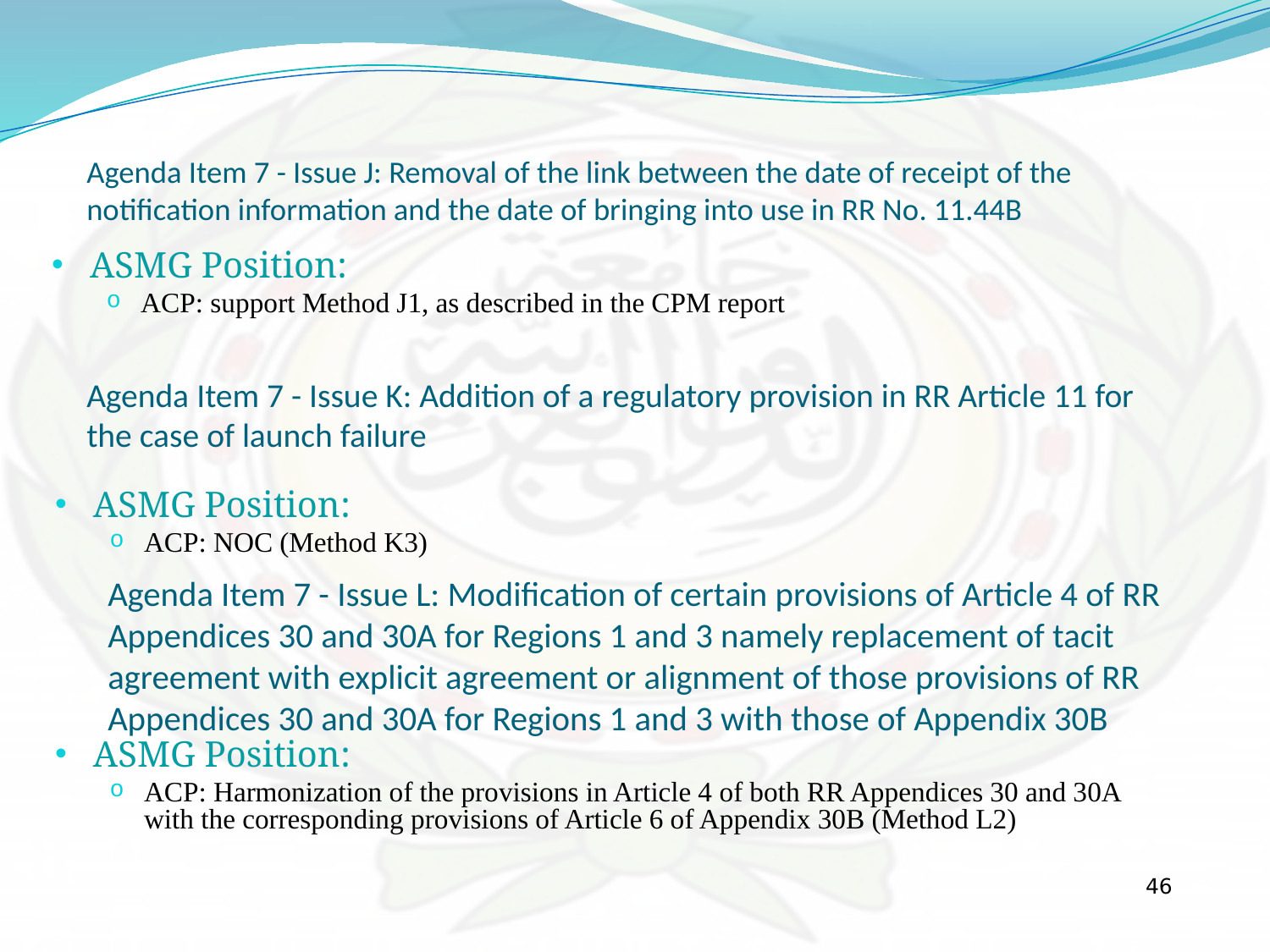

Agenda Item 7 - Issue J: Removal of the link between the date of receipt of the notification information and the date of bringing into use in RR No. 11.44B
ASMG Position:
ACP: support Method J1, as described in the CPM report
Agenda Item 7 - Issue K: Addition of a regulatory provision in RR Article 11 for the case of launch failure
ASMG Position:
ACP: NOC (Method K3)
Agenda Item 7 - Issue L: Modification of certain provisions of Article 4 of RR Appendices 30 and 30A for Regions 1 and 3 namely replacement of tacit agreement with explicit agreement or alignment of those provisions of RR Appendices 30 and 30A for Regions 1 and 3 with those of Appendix 30B

ASMG Position:
ACP: Harmonization of the provisions in Article 4 of both RR Appendices 30 and 30A with the corresponding provisions of Article 6 of Appendix 30B (Method L2)

46